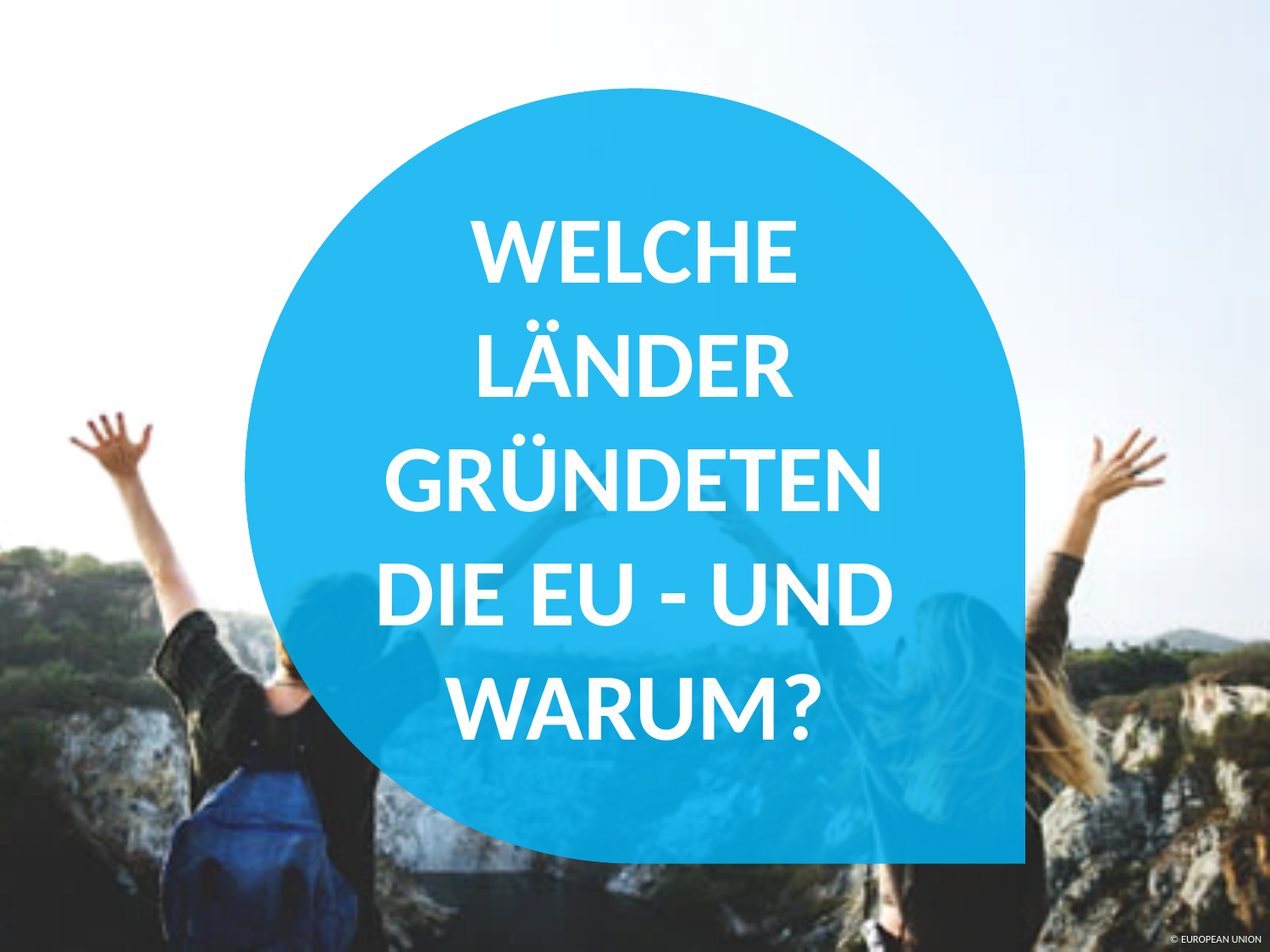

WELCHE LÄNDER GRÜNDETEN DIE EU - UND WARUM?
© EUROPEAN UNION